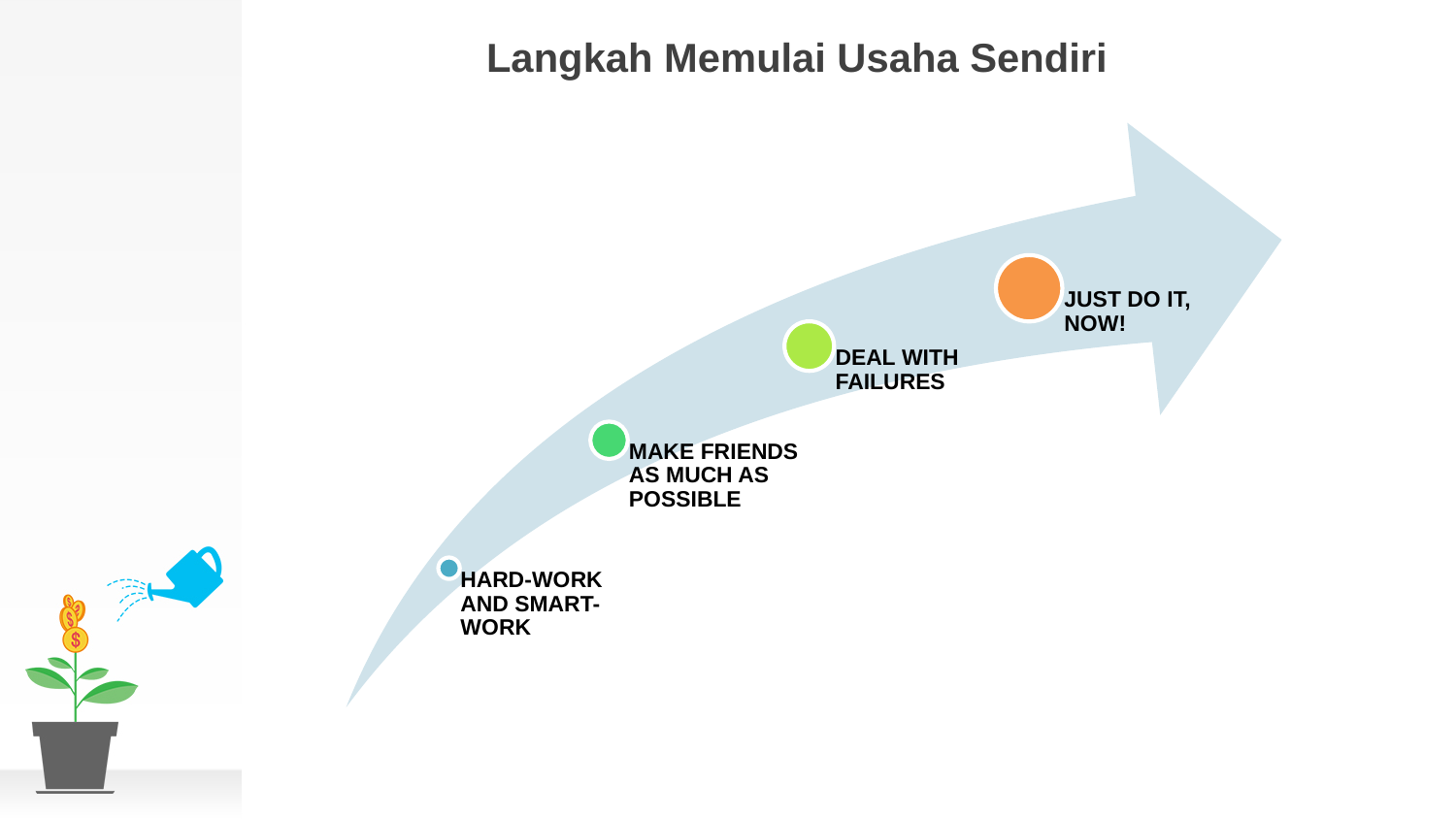

Langkah Memulai Usaha Sendiri
HARD-WORK AND SMART-WORK
MAKE FRIENDS AS MUCH AS POSSIBLE
DEAL WITH FAILURES
JUST DO IT, NOW!